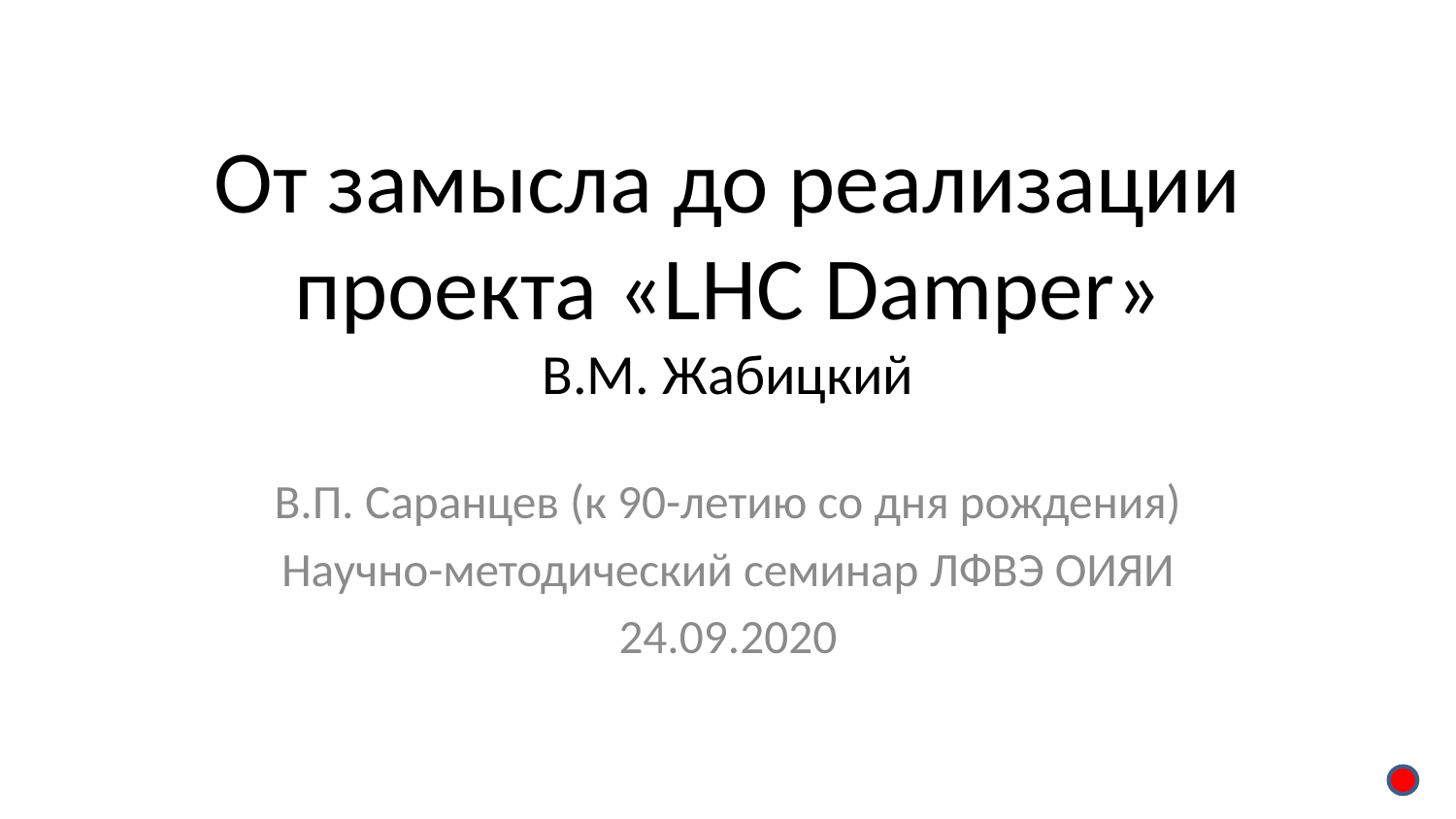

# От замысла до реализации проекта «LHC Damper» В.М. Жабицкий
В.П. Саранцев (к 90-летию со дня рождения)
Научно-методический семинар ЛФВЭ ОИЯИ
24.09.2020